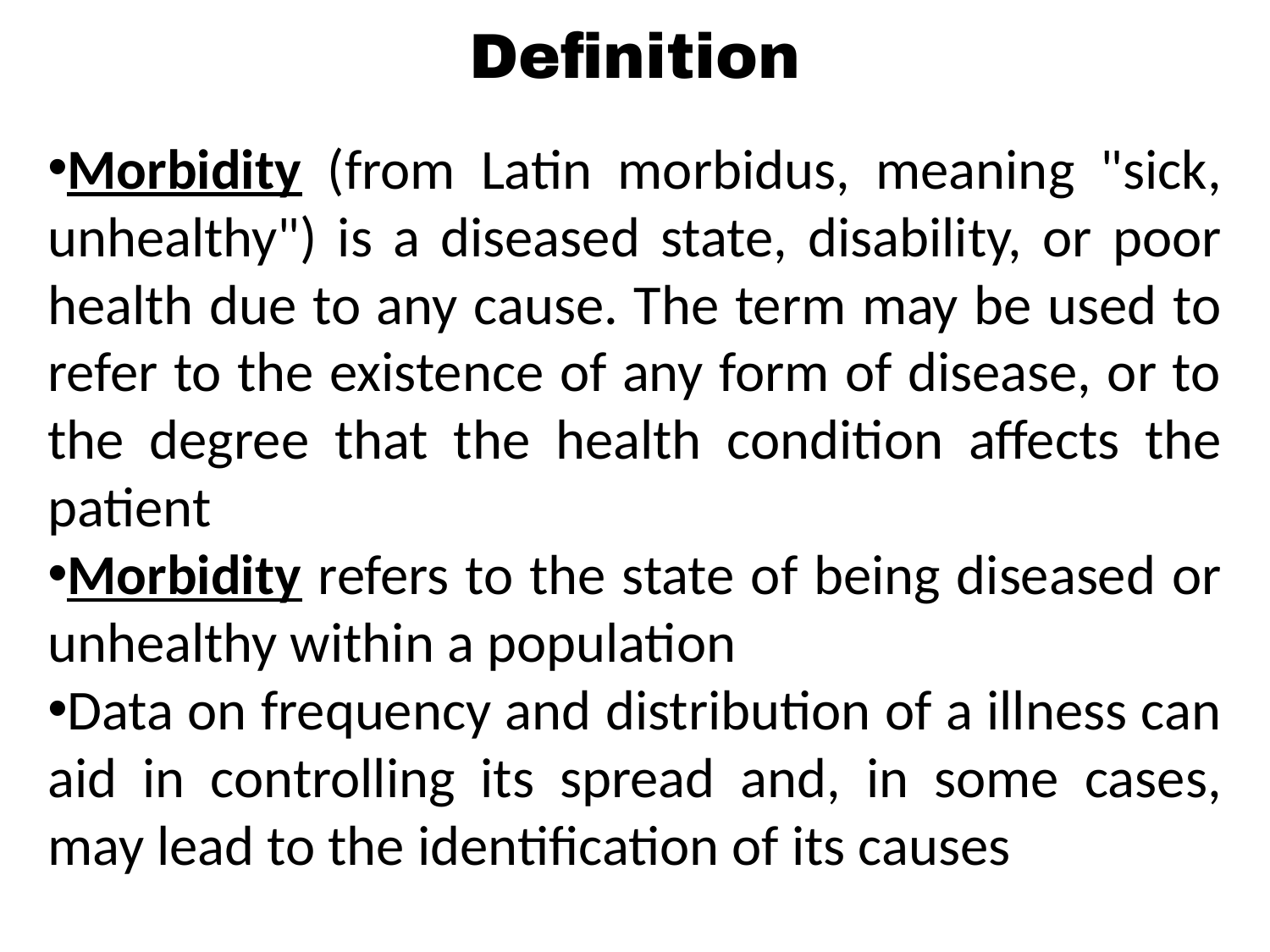

# Definition
Morbidity (from Latin morbidus, meaning "sick, unhealthy") is a diseased state, disability, or poor health due to any cause. The term may be used to refer to the existence of any form of disease, or to the degree that the health condition affects the patient
Morbidity refers to the state of being diseased or unhealthy within a population
Data on frequency and distribution of a illness can aid in controlling its spread and, in some cases, may lead to the identification of its causes